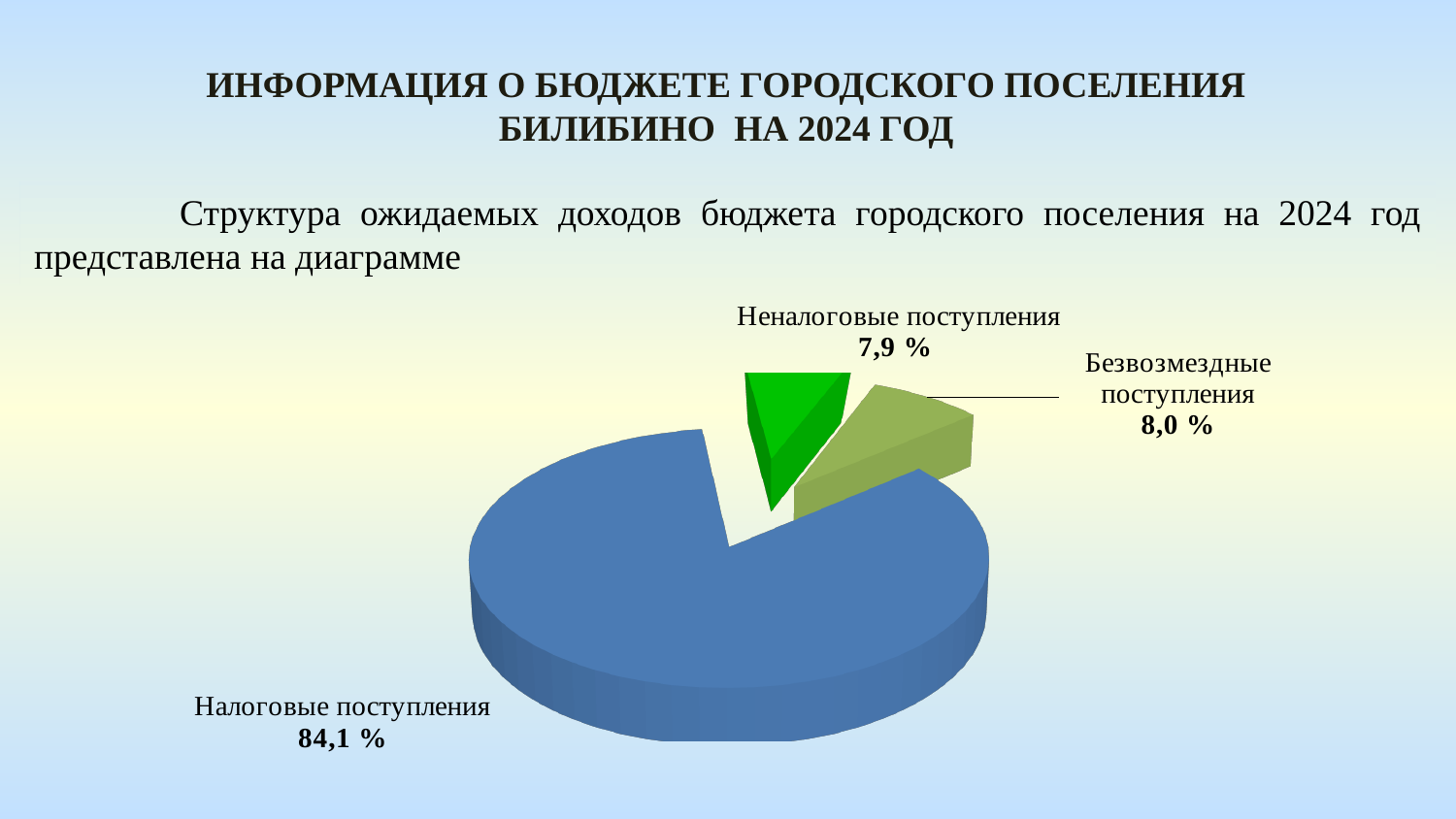

Информация о бюджете городского поселения Билибино  На 2024 год
	Структура ожидаемых доходов бюджета городского поселения на 2024 год представлена на диаграмме

[unsupported chart]